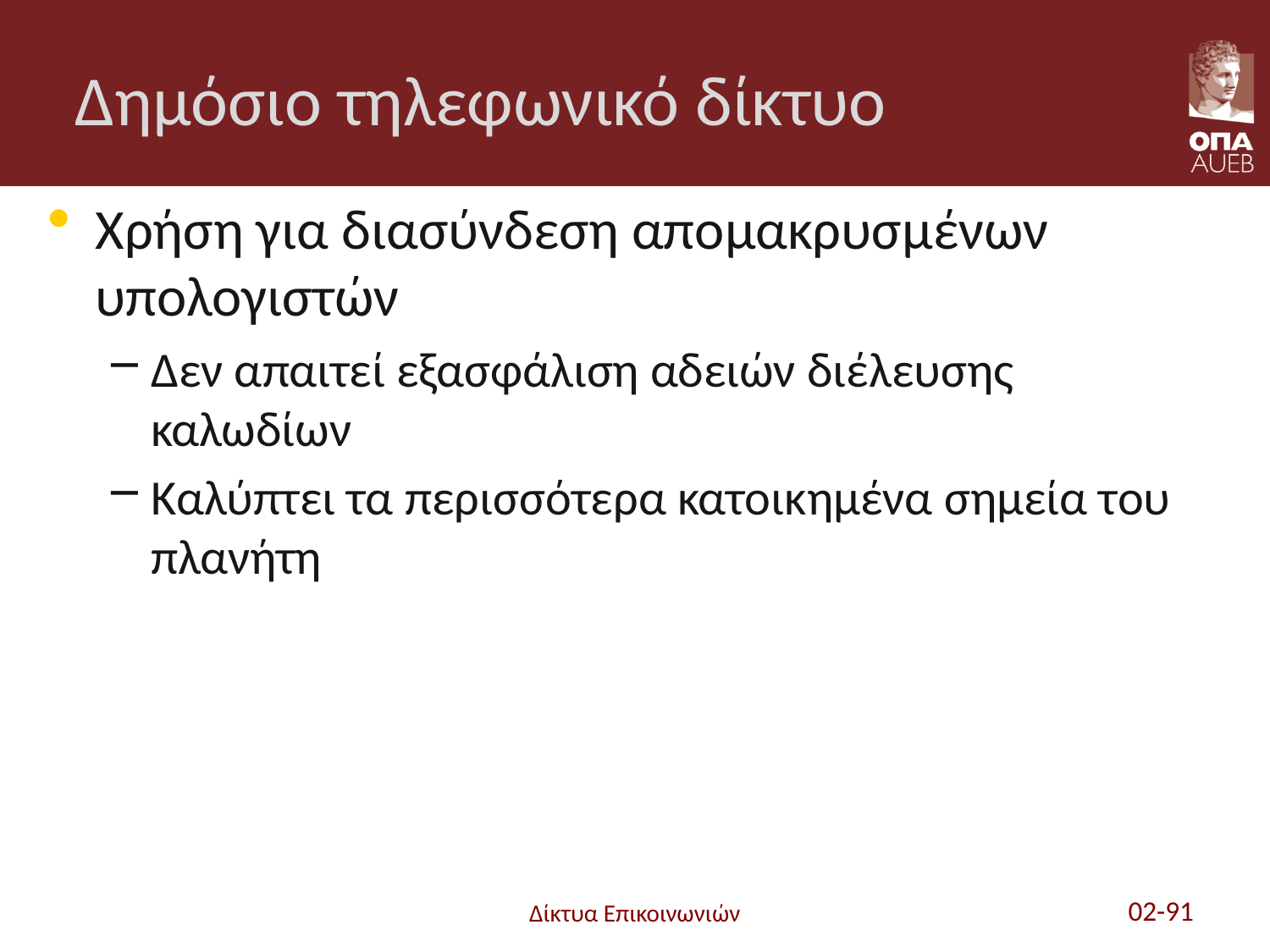

# Δημόσιο τηλεφωνικό δίκτυο
Χρήση για διασύνδεση απομακρυσμένων υπολογιστών
Δεν απαιτεί εξασφάλιση αδειών διέλευσης καλωδίων
Καλύπτει τα περισσότερα κατοικημένα σημεία του πλανήτη
Δίκτυα Επικοινωνιών
02-91